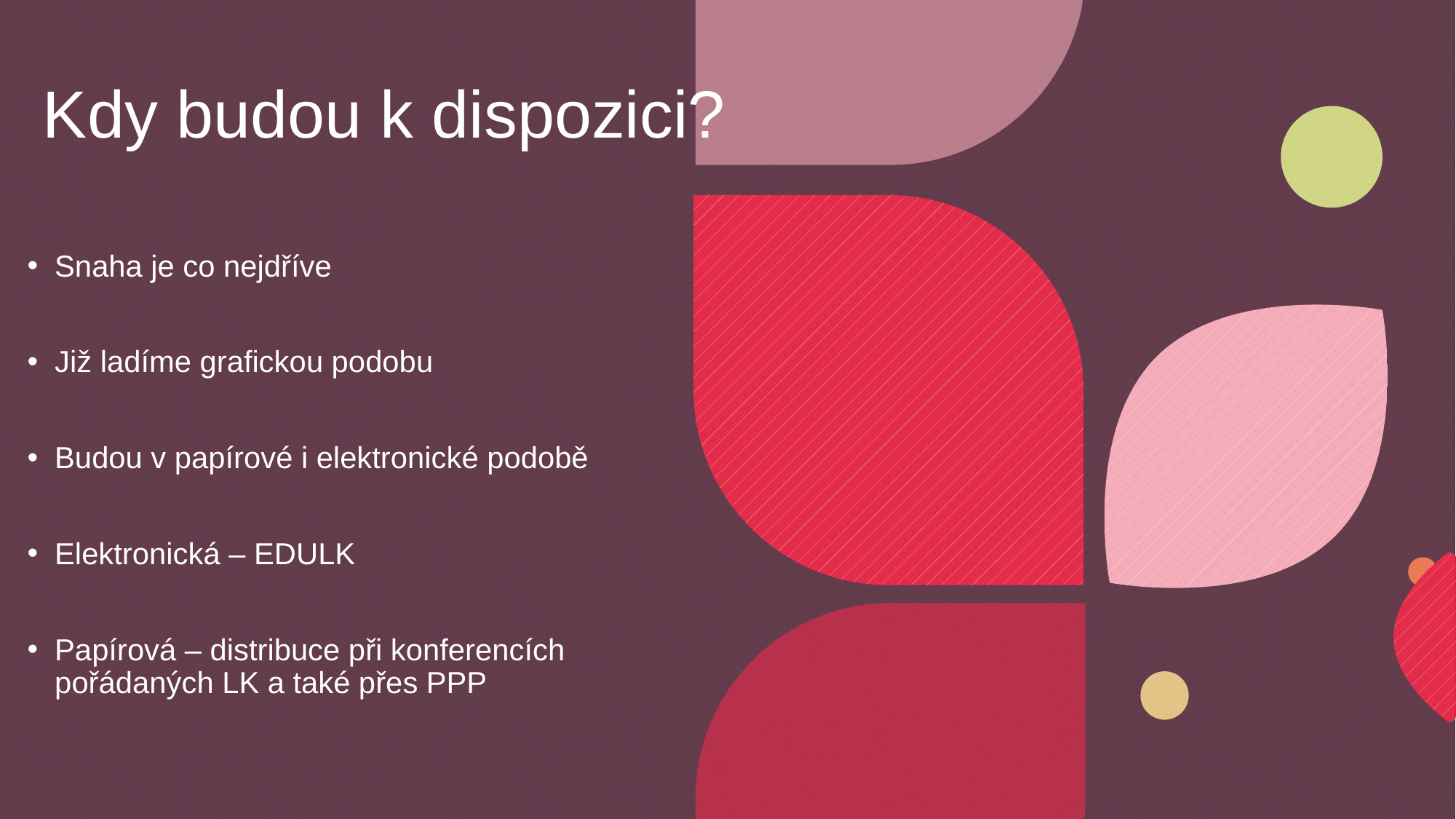

# Kdy budou k dispozici?

Snaha je co nejdříve

Již ladíme grafickou podobu

Budou v papírové i elektronické podobě

Elektronická – EDULK

Papírová – distribuce při konferencích pořádaných LK a také přes PPP